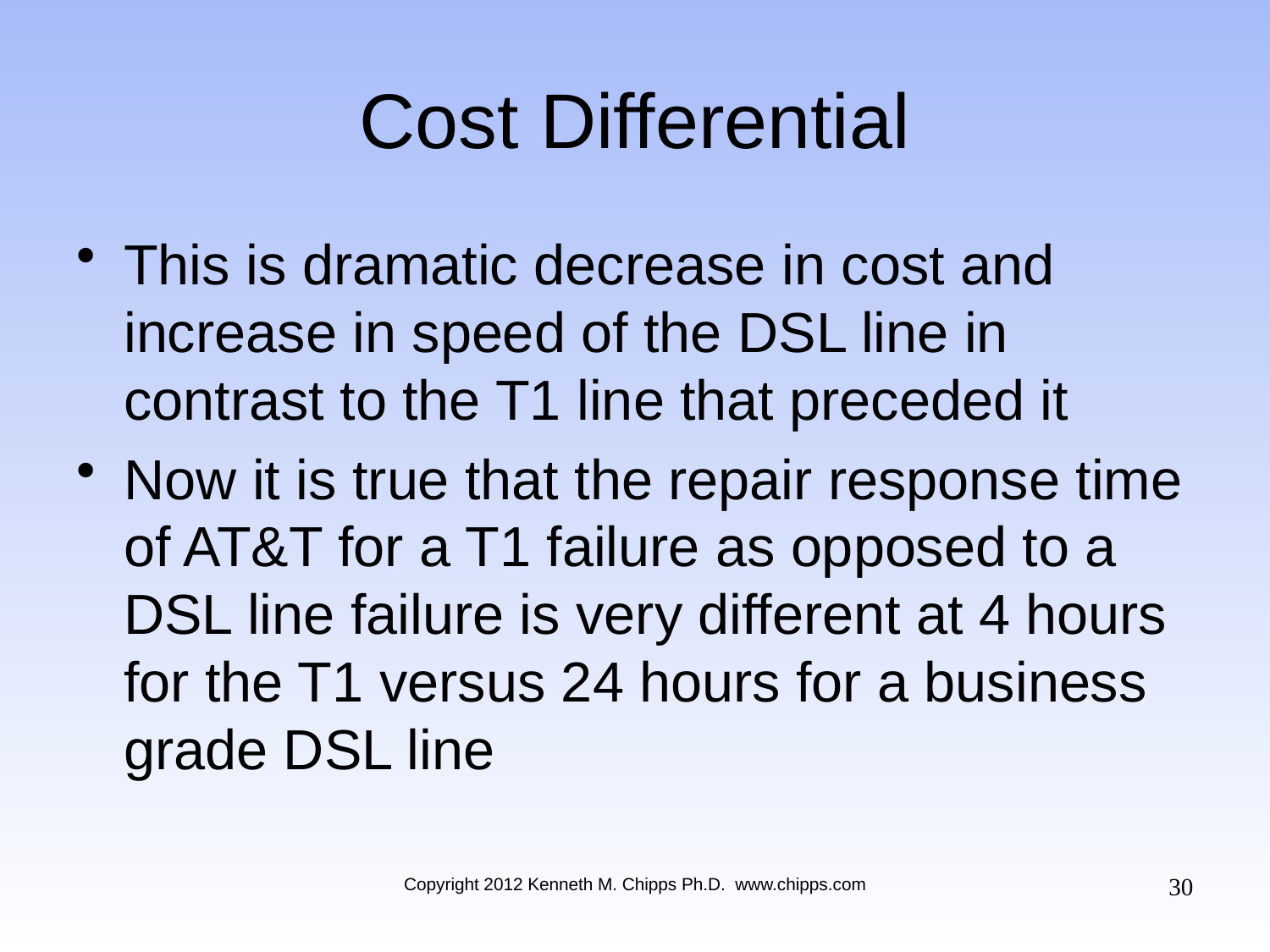

# Cost Differential
This is dramatic decrease in cost and increase in speed of the DSL line in contrast to the T1 line that preceded it
Now it is true that the repair response time of AT&T for a T1 failure as opposed to a DSL line failure is very different at 4 hours for the T1 versus 24 hours for a business grade DSL line
30
Copyright 2012 Kenneth M. Chipps Ph.D.  www.chipps.com